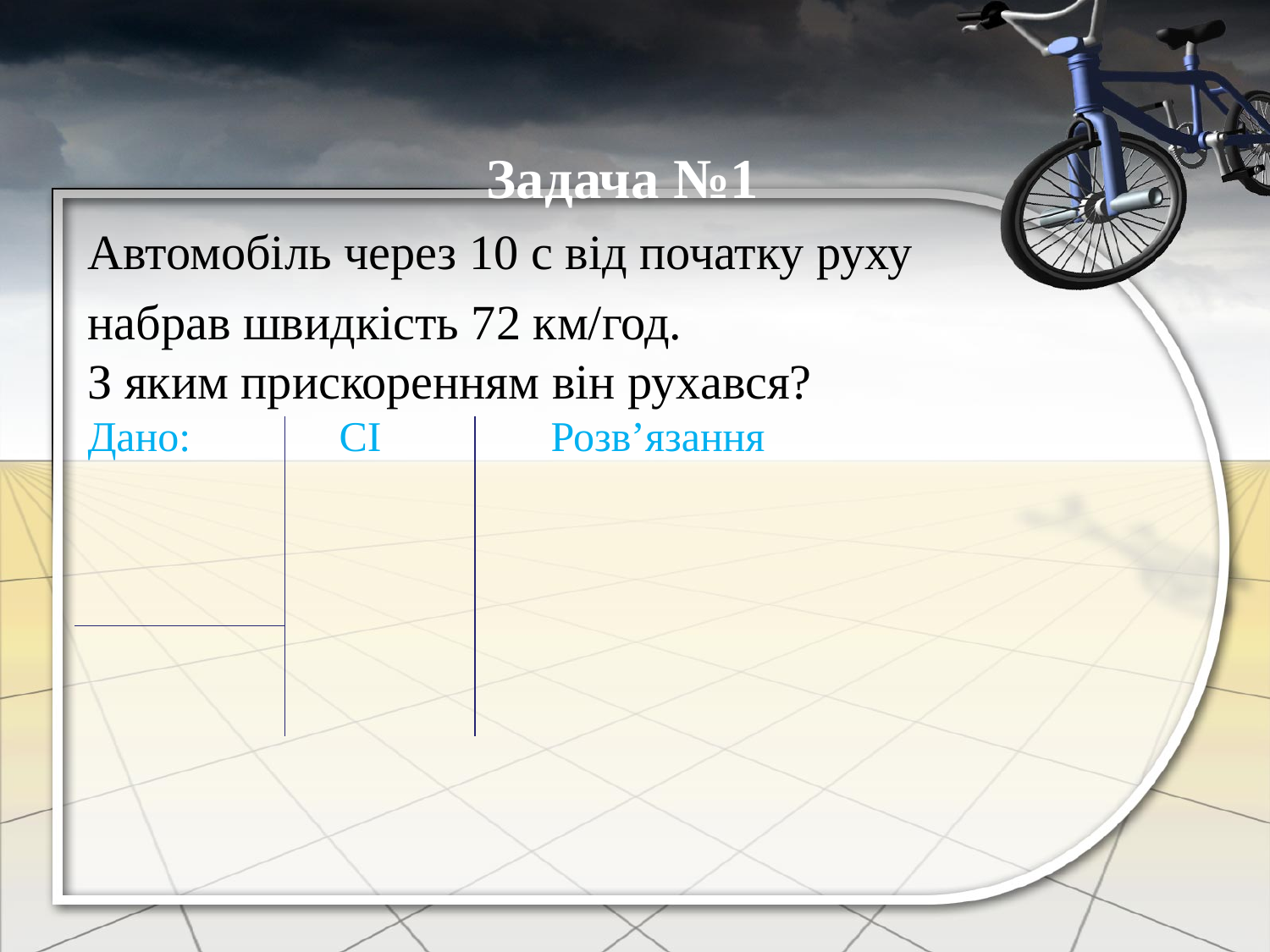

Задача №1
Автомобіль через 10 с від початку руху
набрав швидкість 72 км/год.
З яким прискоренням він рухався?
Дано:              СІ                Розв’язання